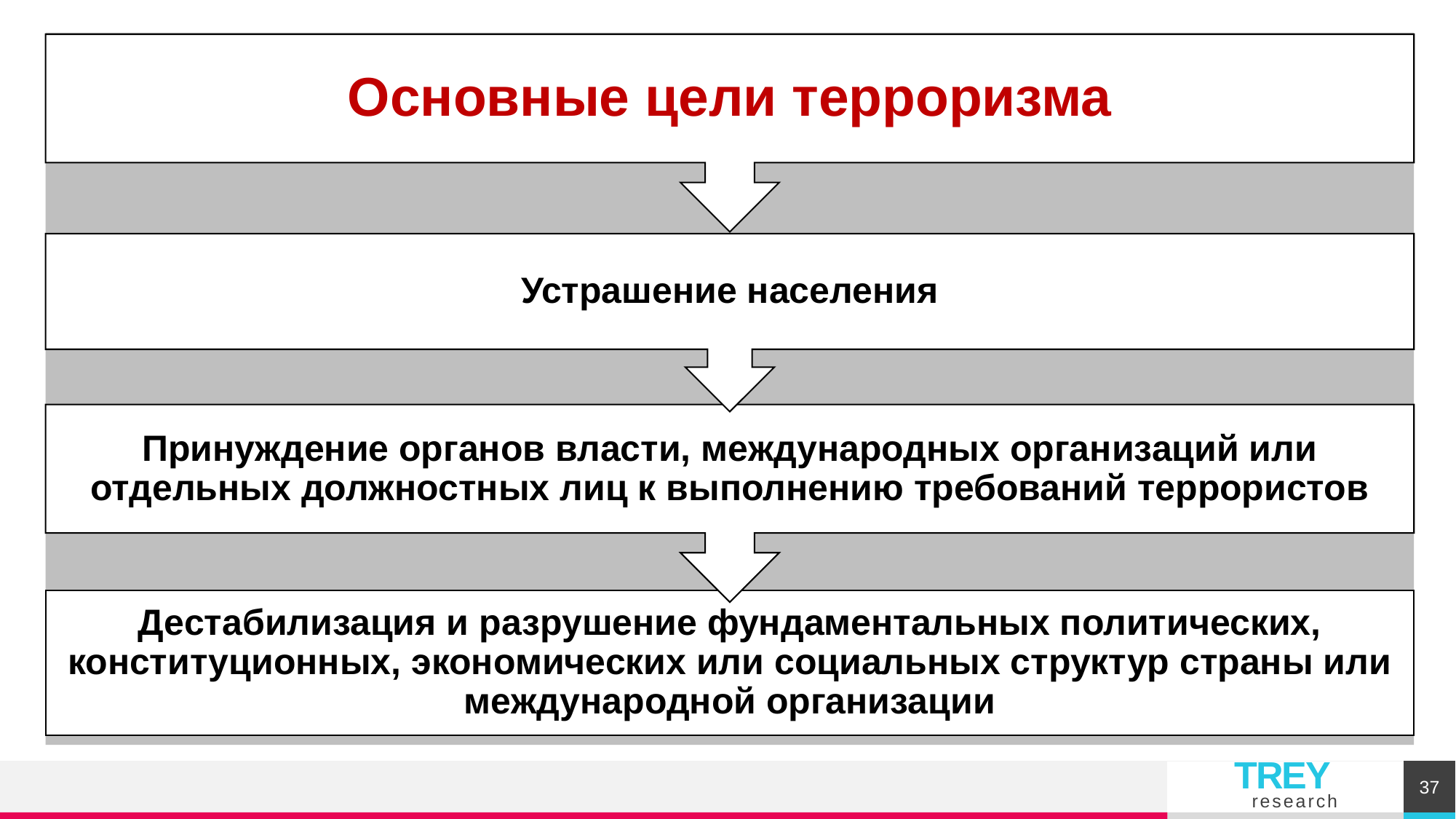

Дестабилизация и разрушение фундаментальных политических, конституционных, экономических или социальных структур страны или международной организации
Принуждение органов власти, международных организаций или отдельных должностных лиц к выполнению требований террористов
Устрашение населения
Основные цели терроризма
37